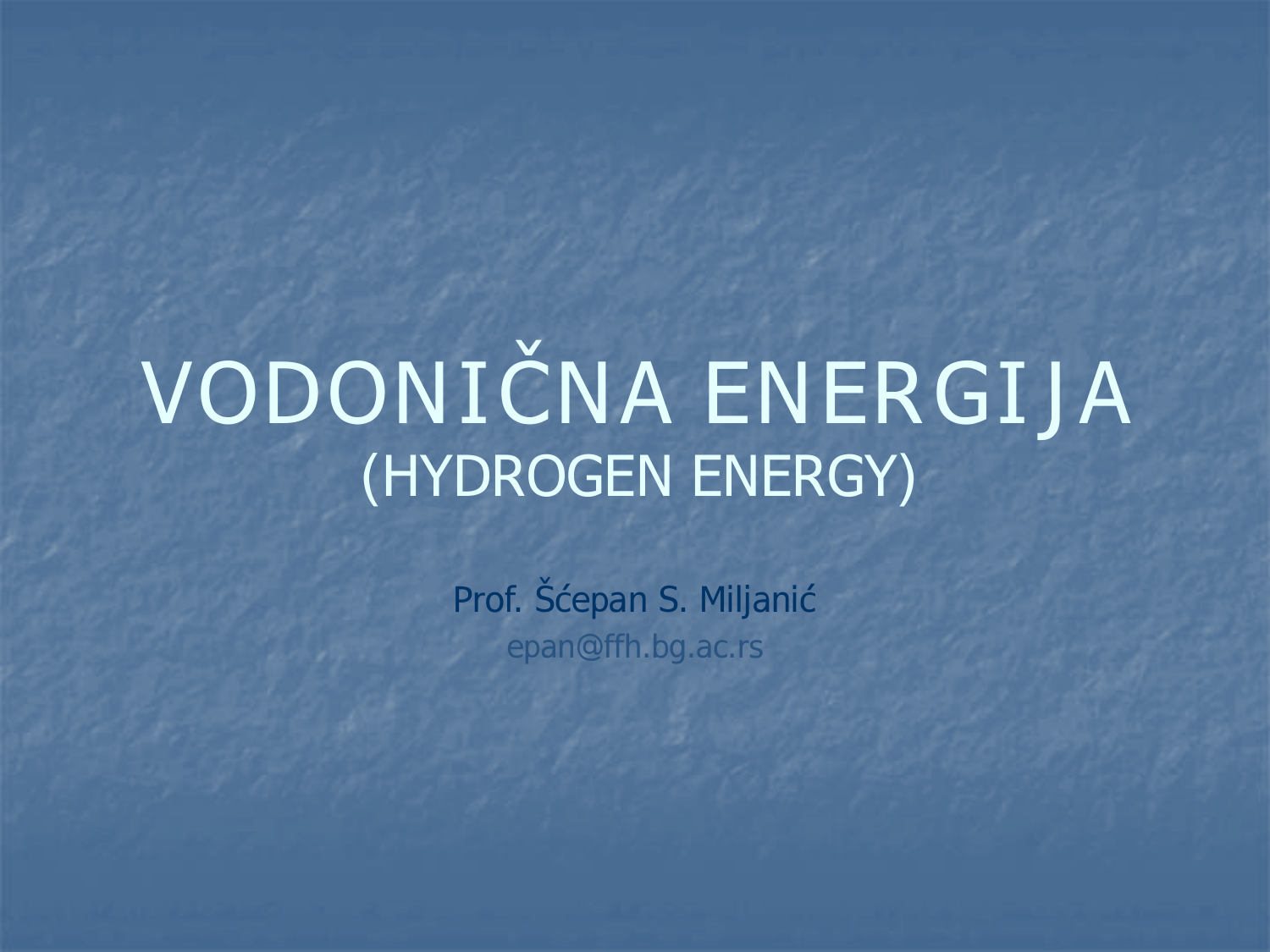

VODONIČNA ENERGIJA
(HYDROGEN ENERGY)
Prof. Šćepan S. Miljanić
epan@ffh.bg.ac.rs